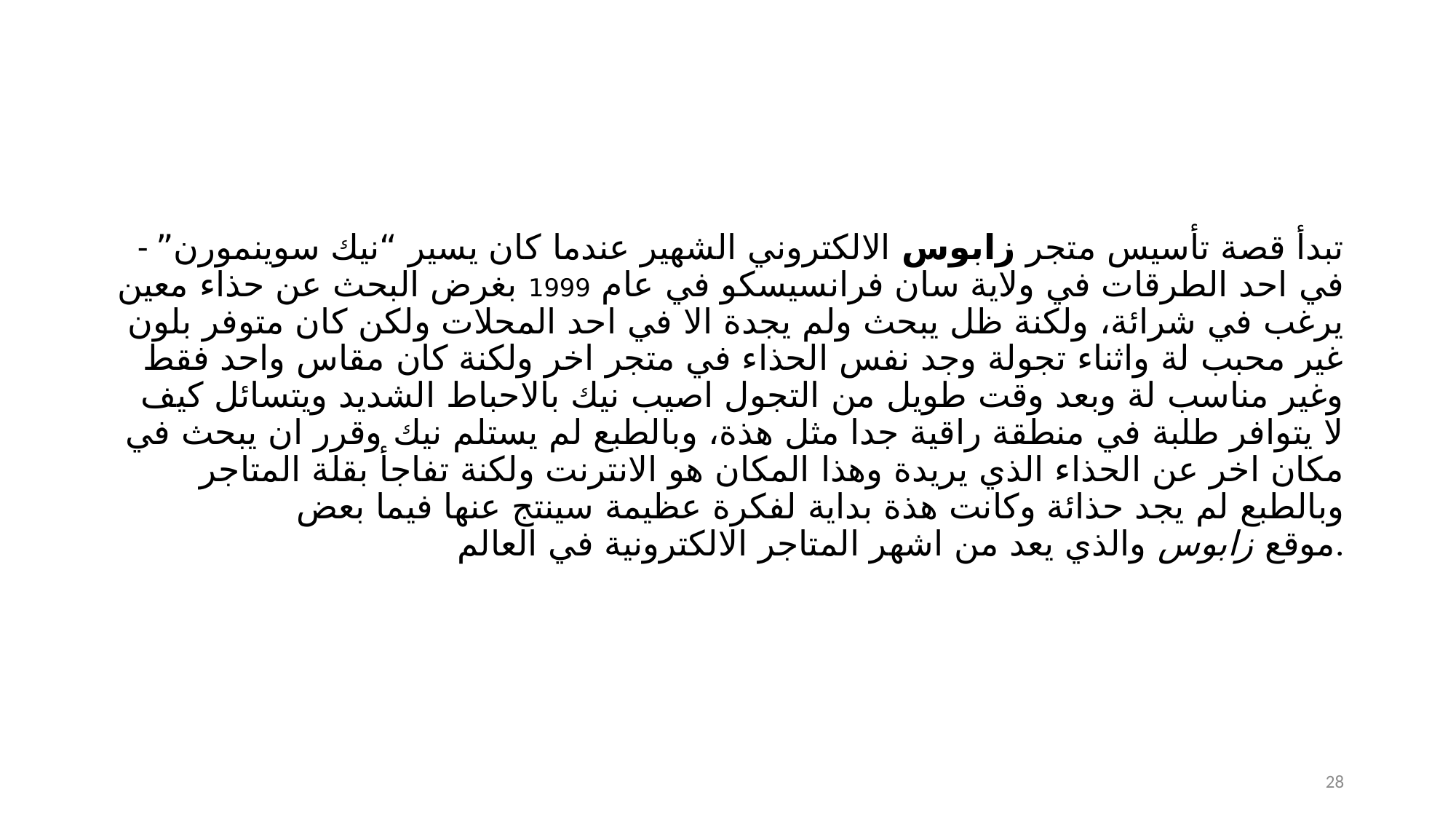

- تبدأ قصة تأسيس متجر زابوس الالكتروني الشهير عندما كان يسير “نيك سوينمورن” في احد الطرقات في ولاية سان فرانسيسكو في عام 1999 بغرض البحث عن حذاء معين يرغب في شرائة، ولكنة ظل يبحث ولم يجدة الا في احد المحلات ولكن كان متوفر بلون غير محبب لة واثناء تجولة وجد نفس الحذاء في متجر اخر ولكنة كان مقاس واحد فقط وغير مناسب لة وبعد وقت طويل من التجول اصيب نيك بالاحباط الشديد ويتسائل كيف لا يتوافر طلبة في منطقة راقية جدا مثل هذة، وبالطبع لم يستلم نيك وقرر ان يبحث في مكان اخر عن الحذاء الذي يريدة وهذا المكان هو الانترنت ولكنة تفاجأ بقلة المتاجر وبالطبع لم يجد حذائة وكانت هذة بداية لفكرة عظيمة سينتج عنها فيما بعض موقع زابوس والذي يعد من اشهر المتاجر الالكترونية في العالم.
28